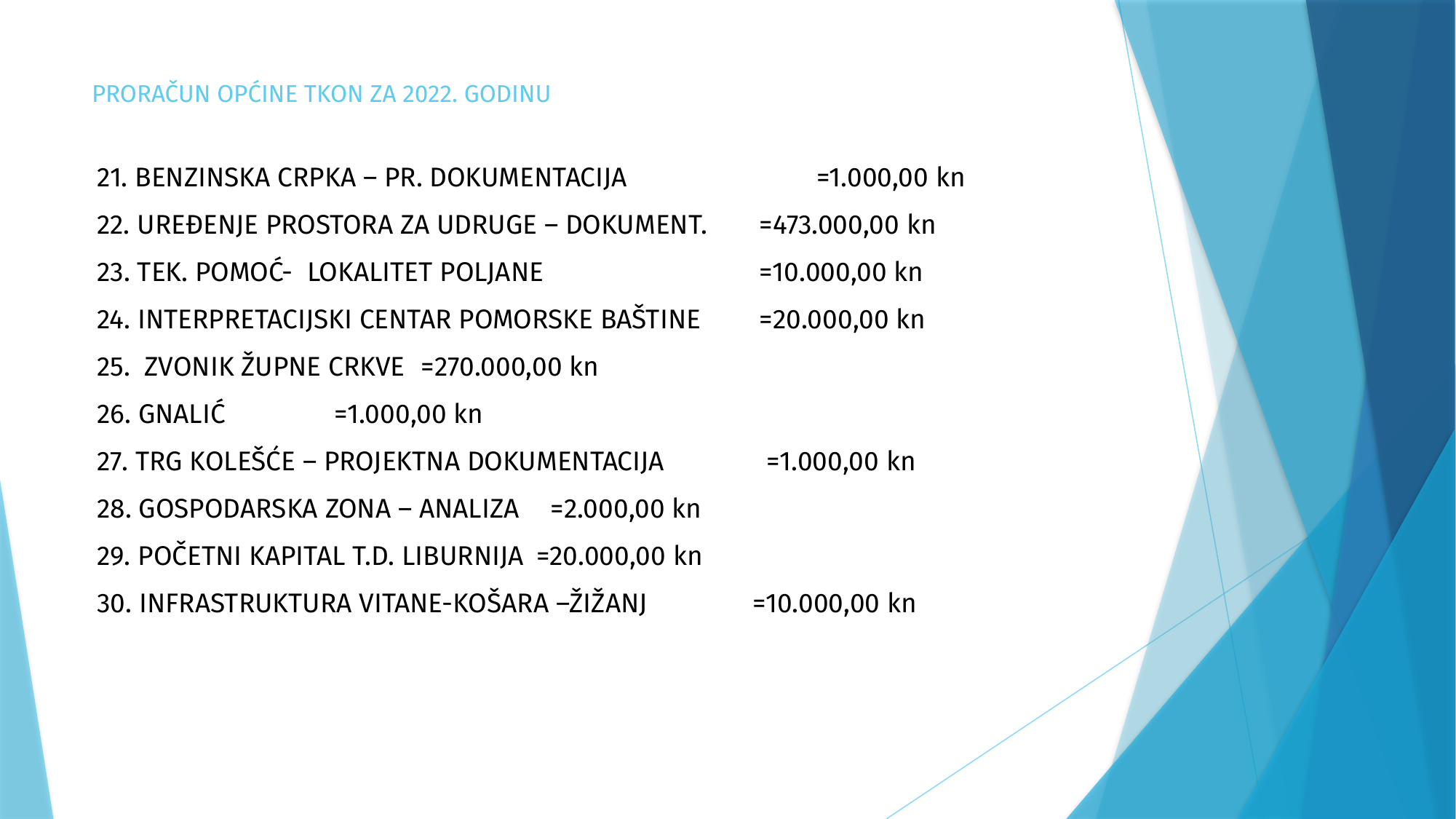

# PRORAČUN OPĆINE TKON ZA 2022. GODINU
21. BENZINSKA CRPKA – PR. DOKUMENTACIJA		          =1.000,00 kn
22. UREĐENJE PROSTORA ZA UDRUGE – DOKUMENT.	  =473.000,00 kn
23. TEK. POMOĆ-  LOKALITET POLJANE				  =10.000,00 kn
24. INTERPRETACIJSKI CENTAR POMORSKE BAŠTINE	  =20.000,00 kn
25.  ZVONIK ŽUPNE CRKVE							=270.000,00 kn
26. GNALIĆ 										   =1.000,00 kn
27. TRG KOLEŠĆE – PROJEKTNA DOKUMENTACIJA		   =1.000,00 kn
28. GOSPODARSKA ZONA – ANALIZA					   =2.000,00 kn
29. POČETNI KAPITAL T.D. LIBURNIJA				 =20.000,00 kn
30. INFRASTRUKTURA VITANE-KOŠARA –ŽIŽANJ		 =10.000,00 kn